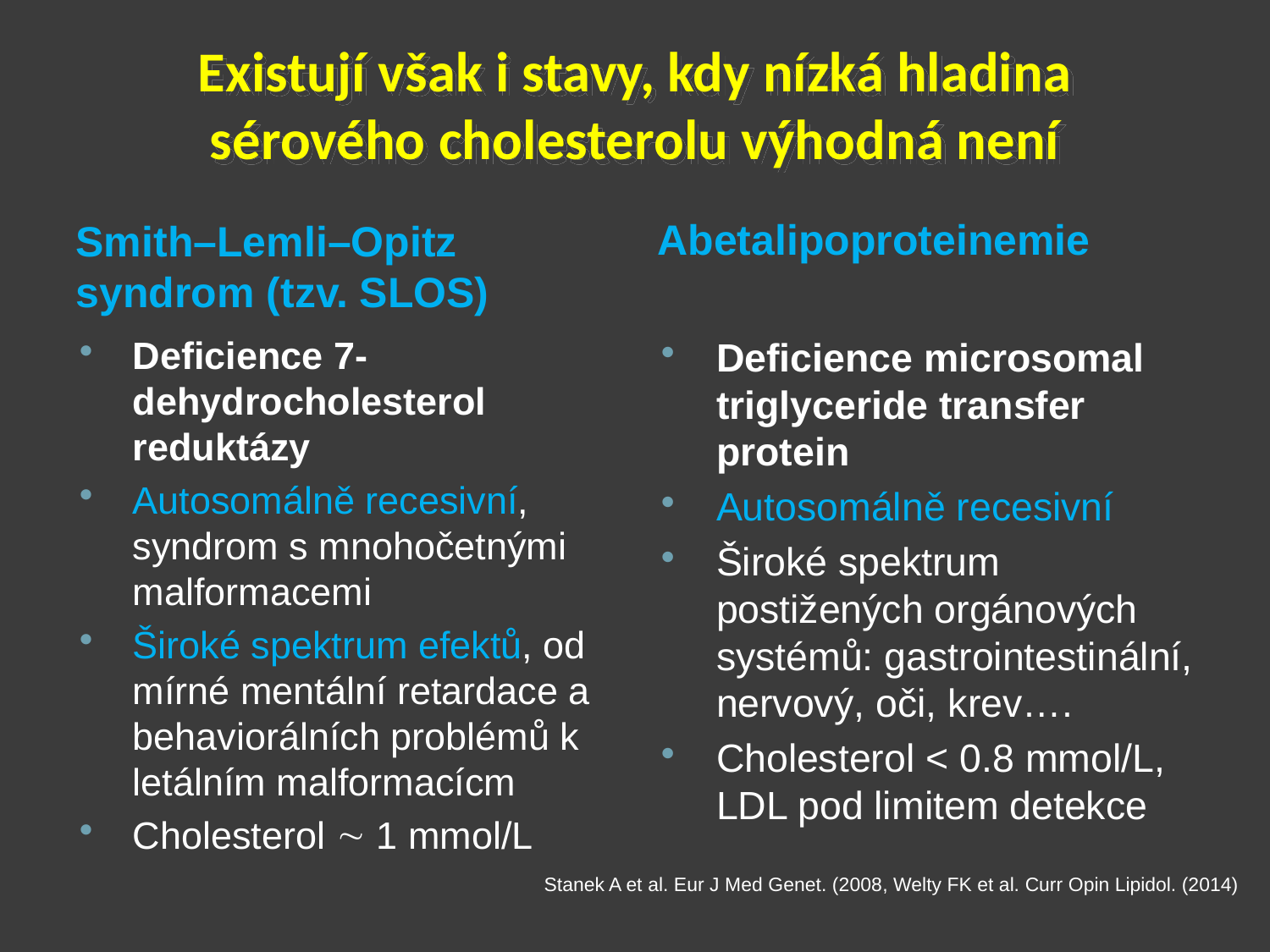

Existují však i stavy, kdy nízká hladina sérového cholesterolu výhodná není
Abetalipoproteinemie
Smith–Lemli–Opitz syndrom (tzv. SLOS)
Deficience 7-dehydrocholesterol reduktázy
Autosomálně recesivní, syndrom s mnohočetnými malformacemi
Široké spektrum efektů, od mírné mentální retardace a behaviorálních problémů k letálním malformacícm
Cholesterol ∼ 1 mmol/L
Deficience microsomal triglyceride transfer protein
Autosomálně recesivní
Široké spektrum postižených orgánových systémů: gastrointestinální, nervový, oči, krev….
Cholesterol < 0.8 mmol/L, LDL pod limitem detekce
Stanek A et al. Eur J Med Genet. (2008, Welty FK et al. Curr Opin Lipidol. (2014)